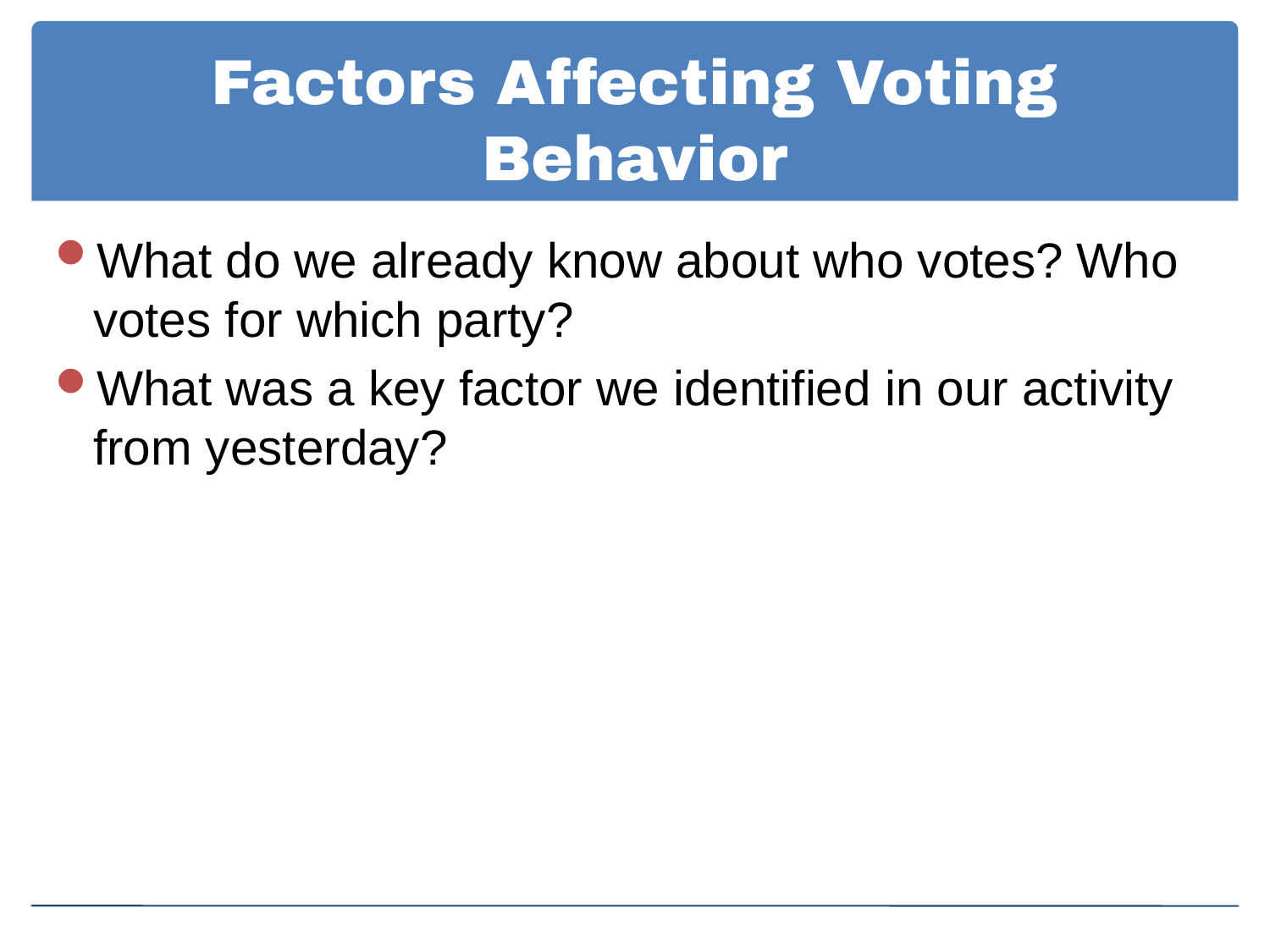

# Factors Affecting Voting Behavior
What do we already know about who votes? Who votes for which party?
What was a key factor we identified in our activity from yesterday?